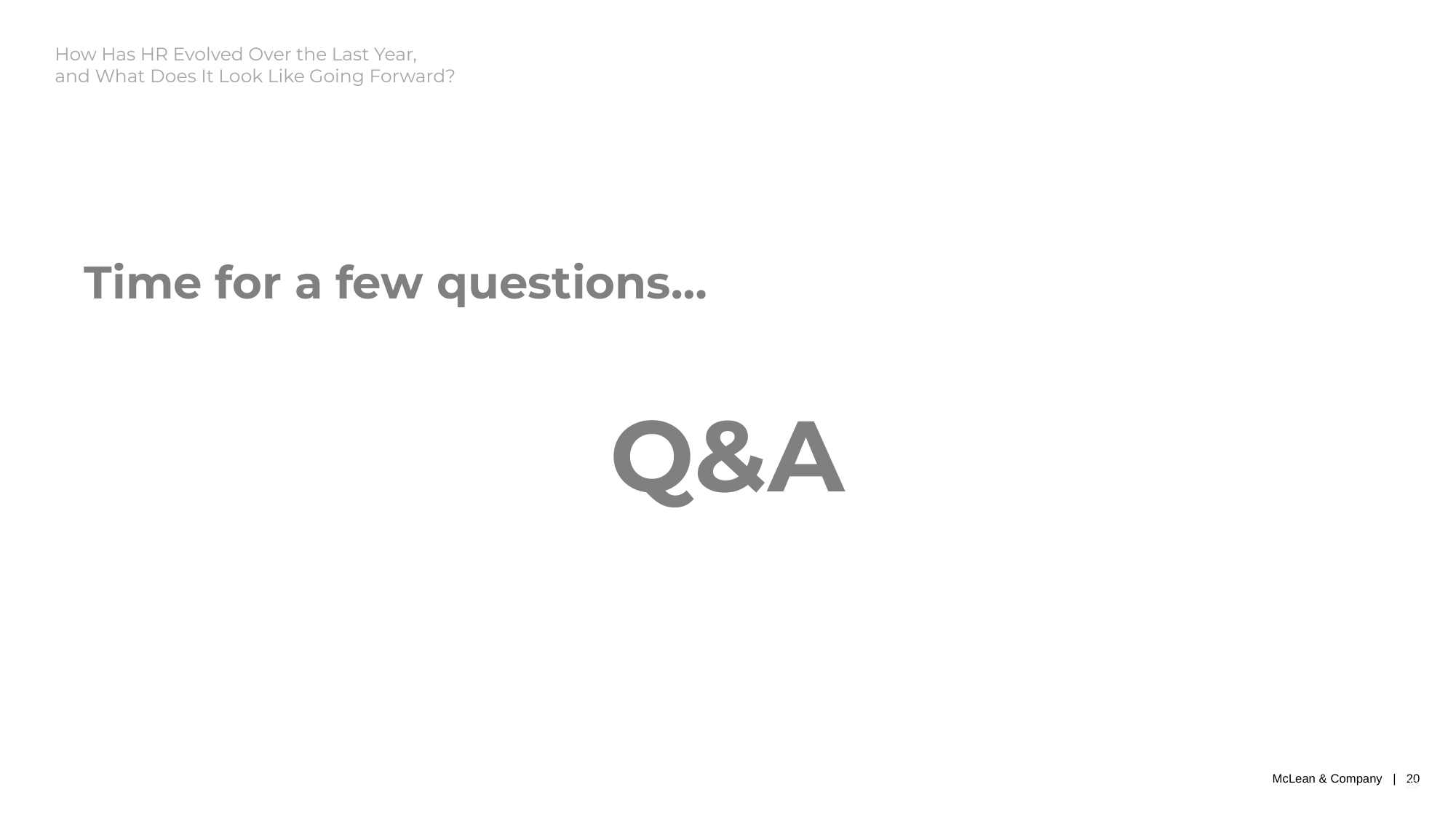

How Has HR Evolved Over the Last Year,
and What Does It Look Like Going Forward?
Q&A
Time for a few questions…
20